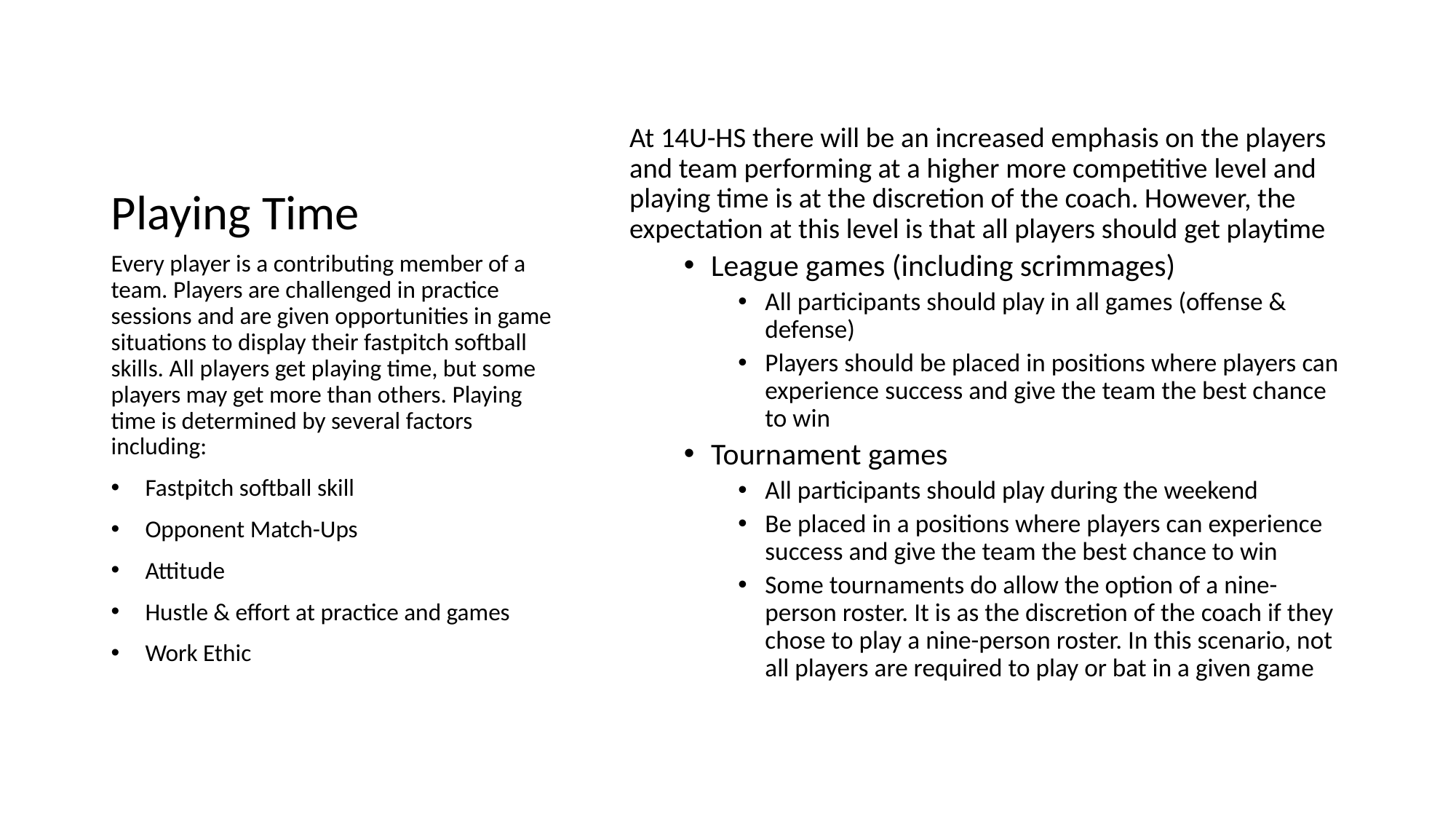

# Playing Time
At 14U-HS there will be an increased emphasis on the players and team performing at a higher more competitive level and playing time is at the discretion of the coach. However, the expectation at this level is that all players should get playtime
League games (including scrimmages)
All participants should play in all games (offense & defense)
Players should be placed in positions where players can experience success and give the team the best chance to win
Tournament games
All participants should play during the weekend
Be placed in a positions where players can experience success and give the team the best chance to win
Some tournaments do allow the option of a nine-person roster. It is as the discretion of the coach if they chose to play a nine-person roster. In this scenario, not all players are required to play or bat in a given game
Every player is a contributing member of a team. Players are challenged in practice sessions and are given opportunities in game situations to display their fastpitch softball skills. All players get playing time, but some players may get more than others. Playing time is determined by several factors including:
Fastpitch softball skill
Opponent Match-Ups
Attitude
Hustle & effort at practice and games
Work Ethic